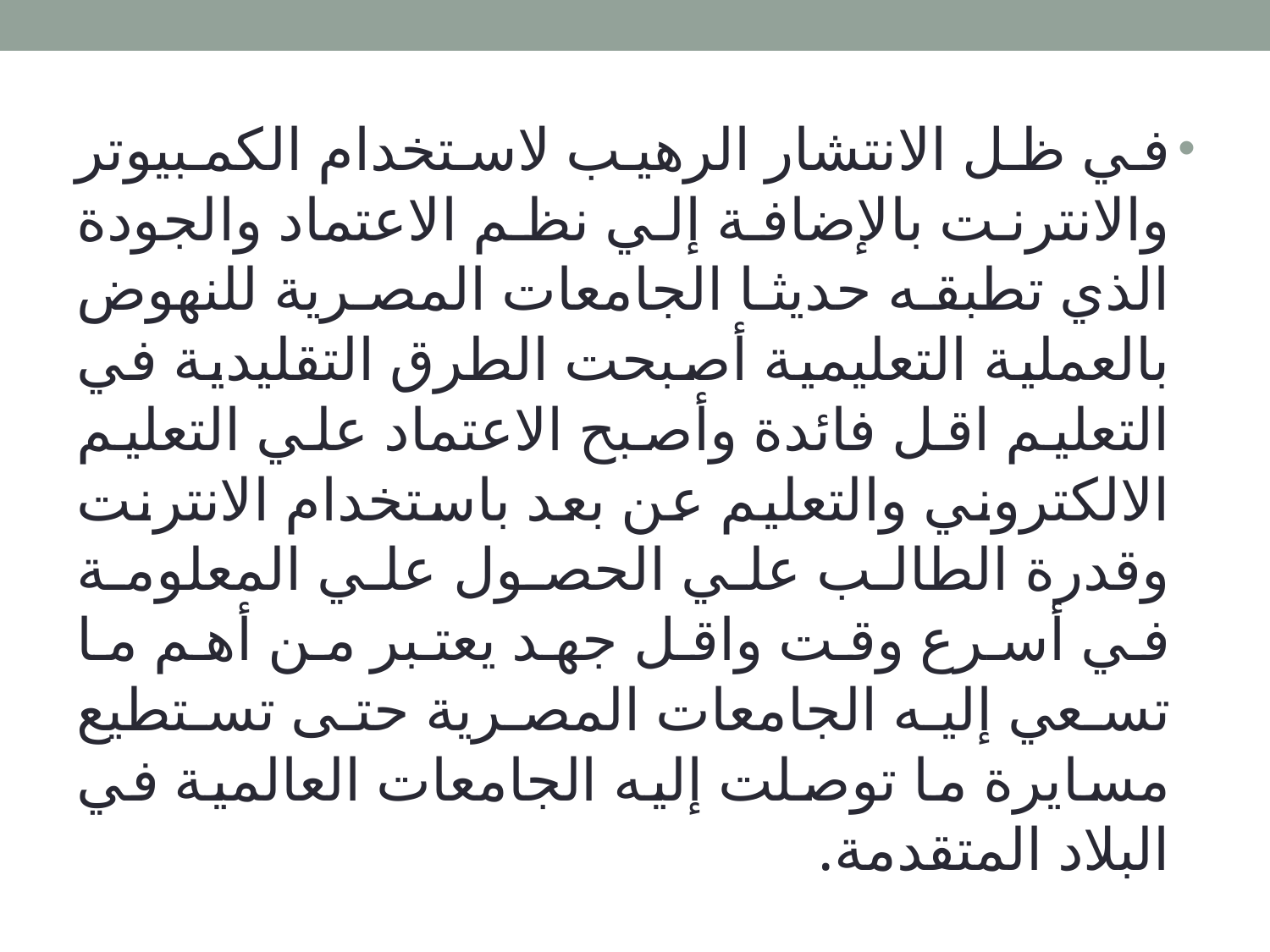

في ظل الانتشار الرهيب لاستخدام الكمبيوتر والانترنت بالإضافة إلي نظم الاعتماد والجودة الذي تطبقه حديثا الجامعات المصرية للنهوض بالعملية التعليمية أصبحت الطرق التقليدية في التعليم اقل فائدة وأصبح الاعتماد علي التعليم الالكتروني والتعليم عن بعد باستخدام الانترنت وقدرة الطالب علي الحصول علي المعلومة في أسرع وقت واقل جهد يعتبر من أهم ما تسعي إليه الجامعات المصرية حتى تستطيع مسايرة ما توصلت إليه الجامعات العالمية في البلاد المتقدمة.